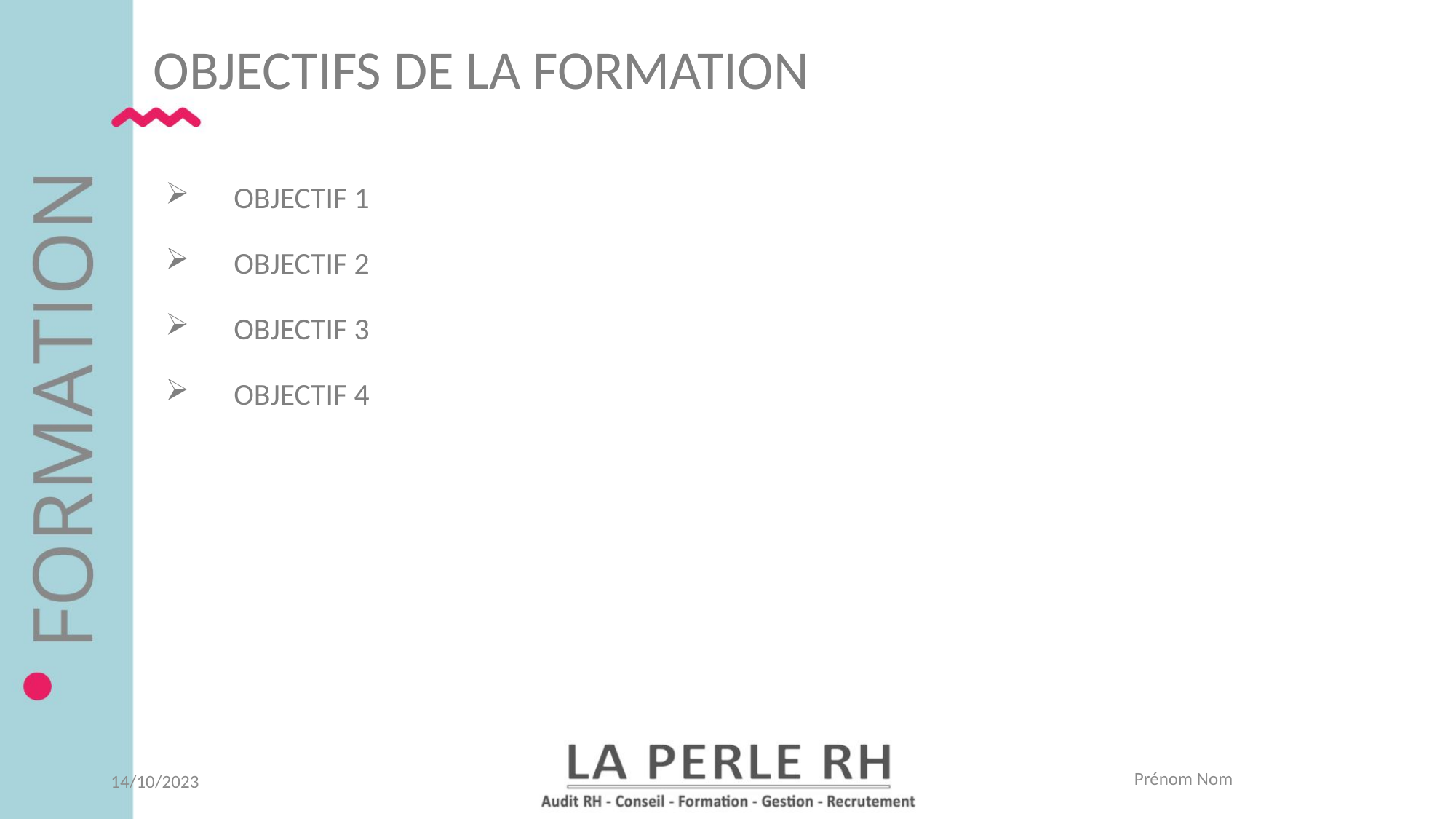

# OBJECTIFS DE LA FORMATION
OBJECTIF 1

OBJECTIF 2

OBJECTIF 3

OBJECTIF 4
Prénom Nom
14/10/2023